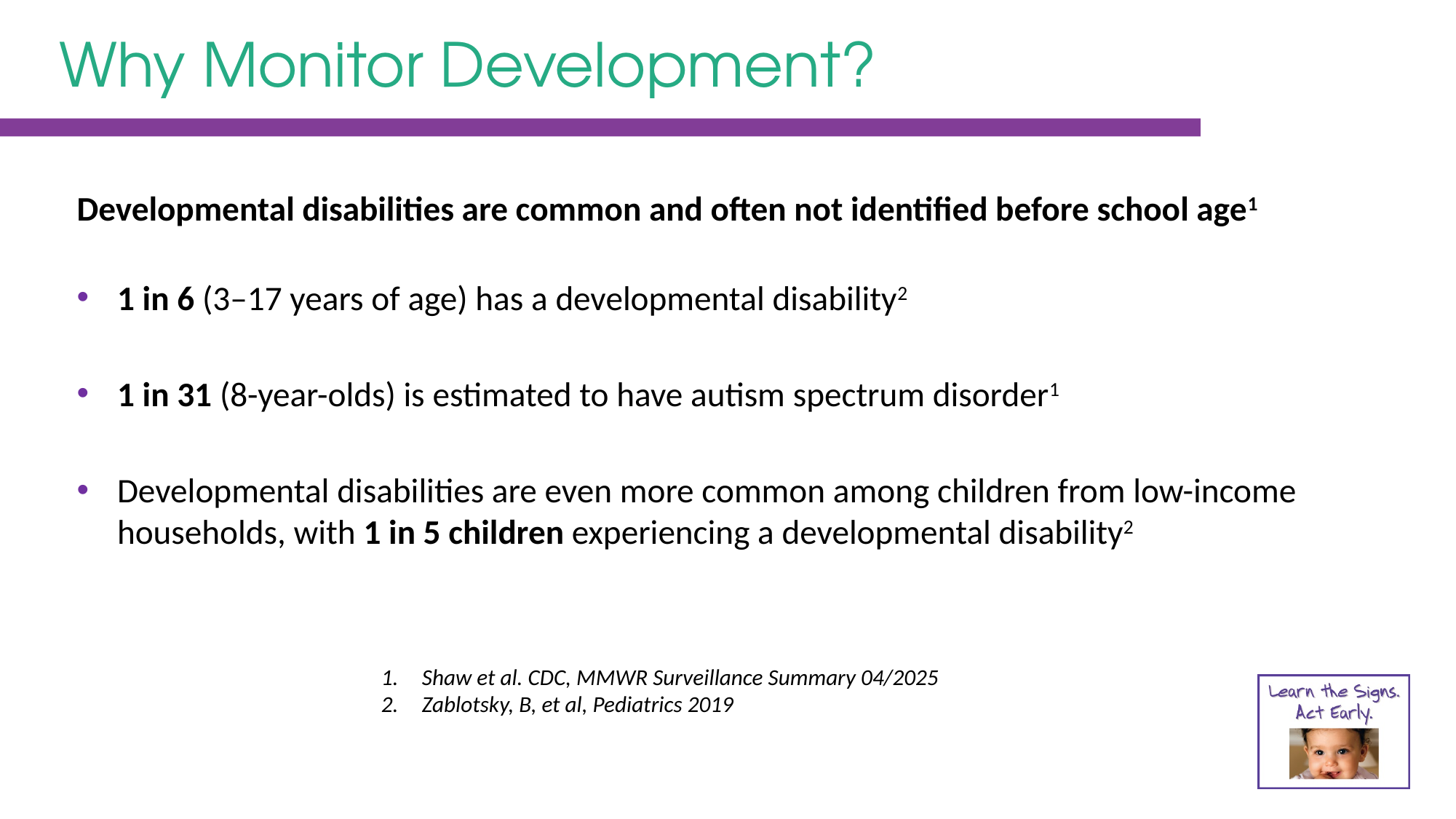

# Why Monitor Development?
Developmental disabilities are common and often not identified before school age1
1 in 6 (3–17 years of age) has a developmental disability2

1 in 31 (8-year-olds) is estimated to have autism spectrum disorder1

Developmental disabilities are even more common among children from low-income households, with 1 in 5 children experiencing a developmental disability2

Shaw et al. CDC, MMWR Surveillance Summary 04/2025
Zablotsky, B, et al, Pediatrics 2019